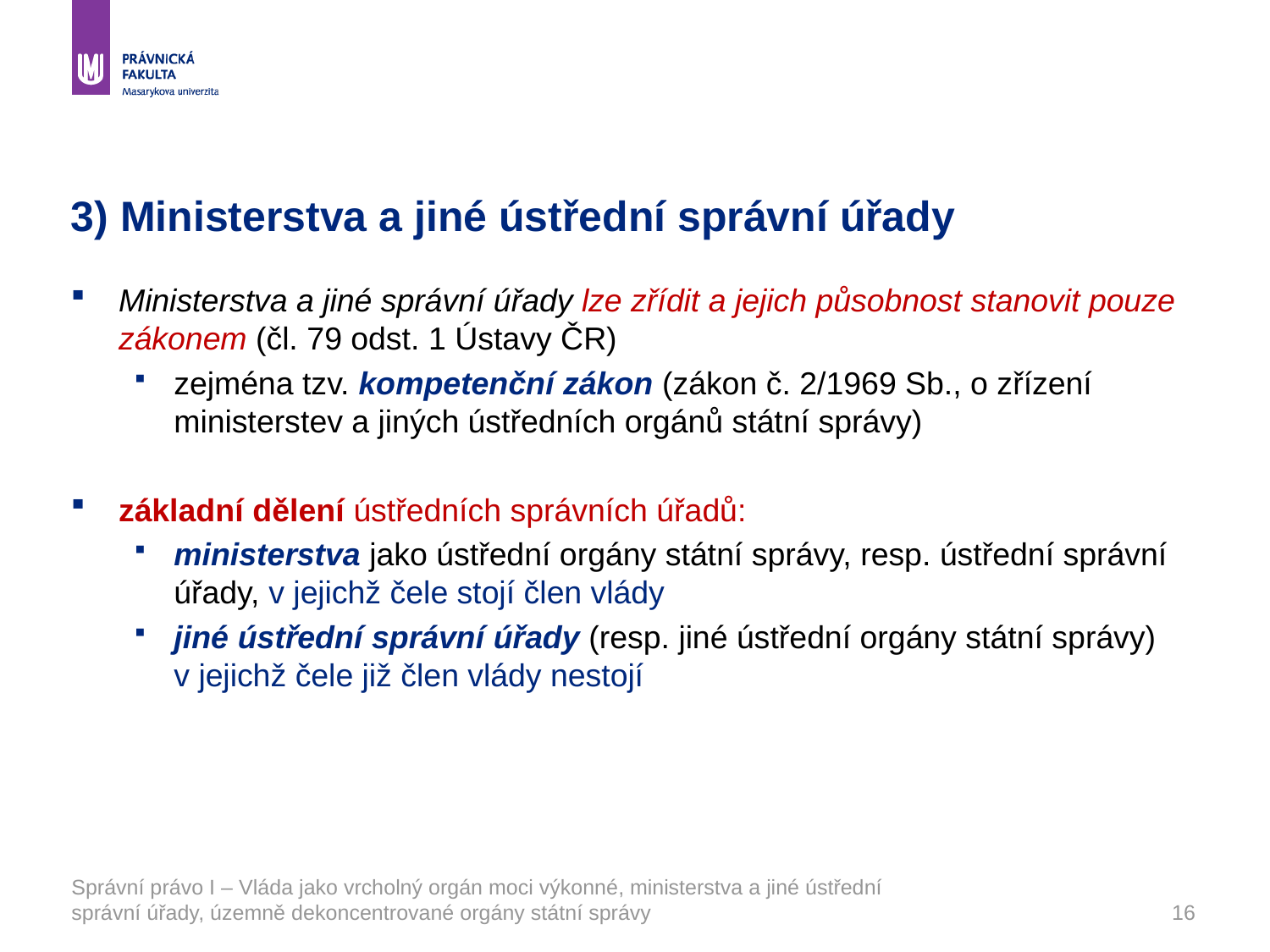

# 3) Ministerstva a jiné ústřední správní úřady
Ministerstva a jiné správní úřady lze zřídit a jejich působnost stanovit pouze zákonem (čl. 79 odst. 1 Ústavy ČR)
zejména tzv. kompetenční zákon (zákon č. 2/1969 Sb., o zřízení ministerstev a jiných ústředních orgánů státní správy)

základní dělení ústředních správních úřadů:
ministerstva jako ústřední orgány státní správy, resp. ústřední správní úřady, v jejichž čele stojí člen vlády
jiné ústřední správní úřady (resp. jiné ústřední orgány státní správy)   v jejichž čele již člen vlády nestojí

Správní právo I – Vláda jako vrcholný orgán moci výkonné, ministerstva a jiné ústřední správní úřady, územně dekoncentrované orgány státní správy
16